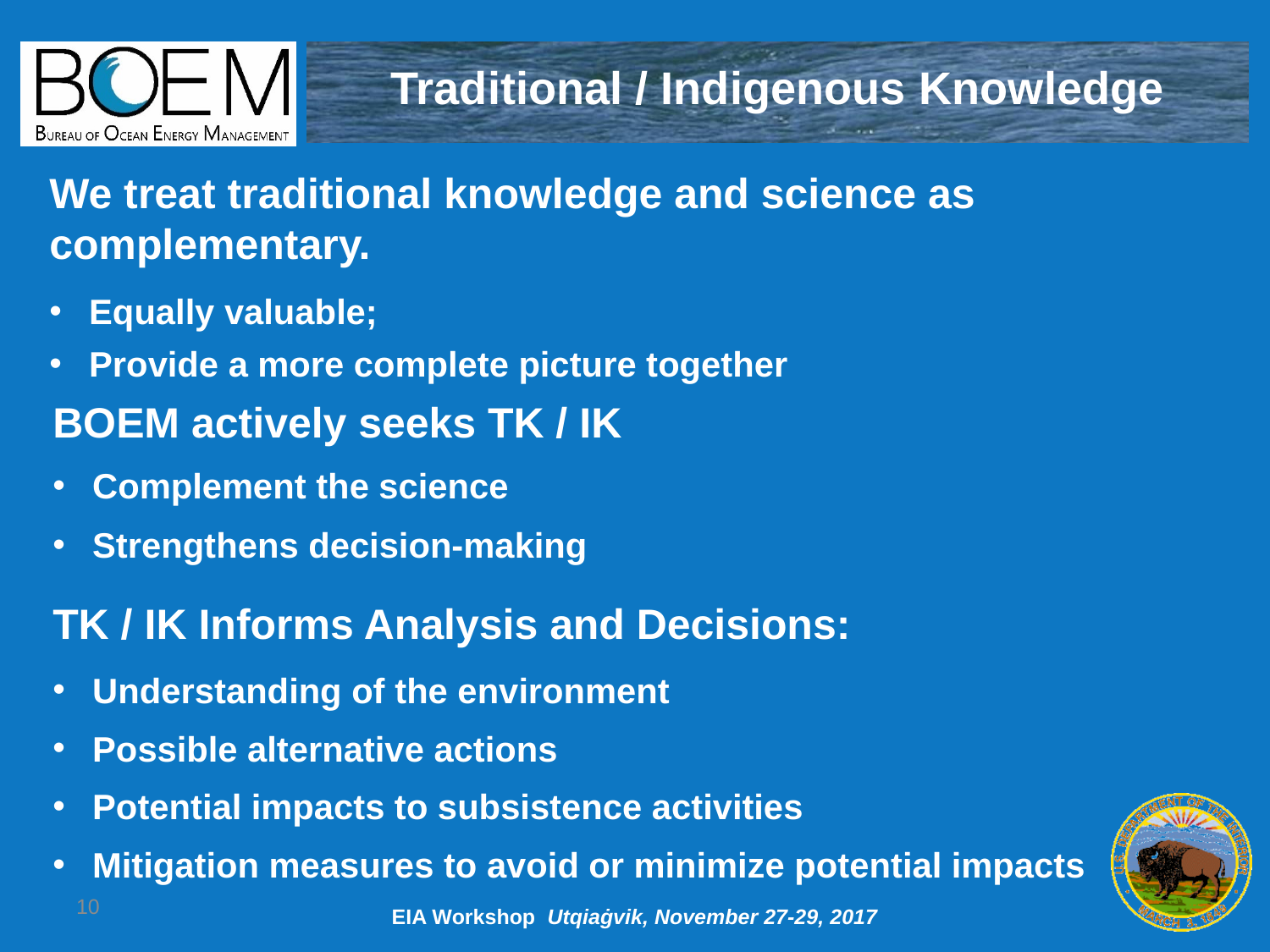

Traditional / Indigenous Knowledge
We treat traditional knowledge and science as complementary.
Equally valuable;
Provide a more complete picture together
BOEM actively seeks TK / IK

Complement the science

Strengthens decision-making
TK / IK Informs Analysis and Decisions:

Understanding of the environment
Possible alternative actions
Potential impacts to subsistence activities
Mitigation measures to avoid or minimize potential impacts
10
EIA Workshop  Utqiaġvik, November 27-29, 2017